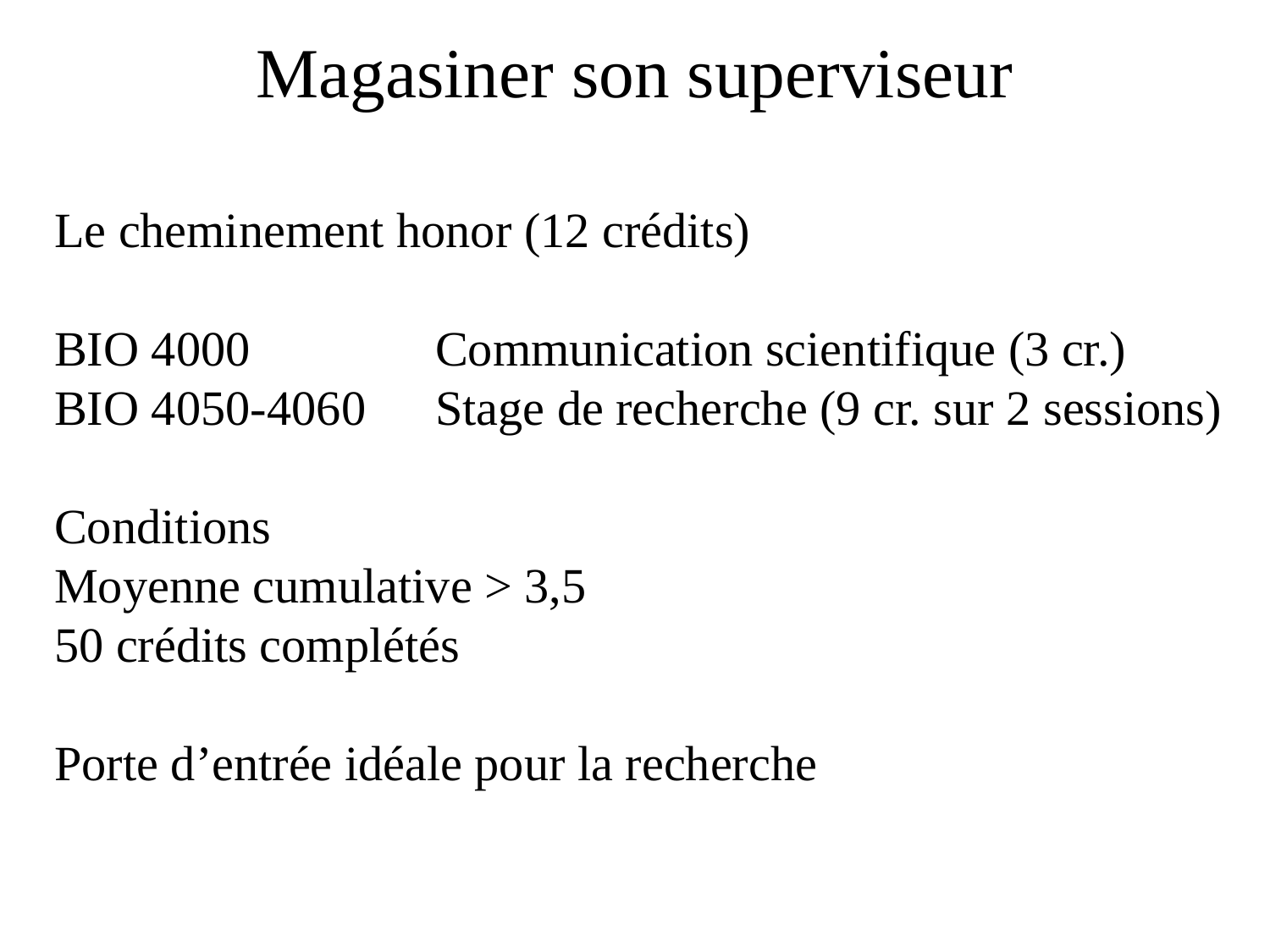

Magasiner son superviseur
Le cheminement honor (12 crédits)

BIO 4000  		Communication scientifique (3 cr.)
BIO 4050-4060  	Stage de recherche (9 cr. sur 2 sessions)

Conditions
Moyenne cumulative > 3,5
50 crédits complétés

Porte d’entrée idéale pour la recherche